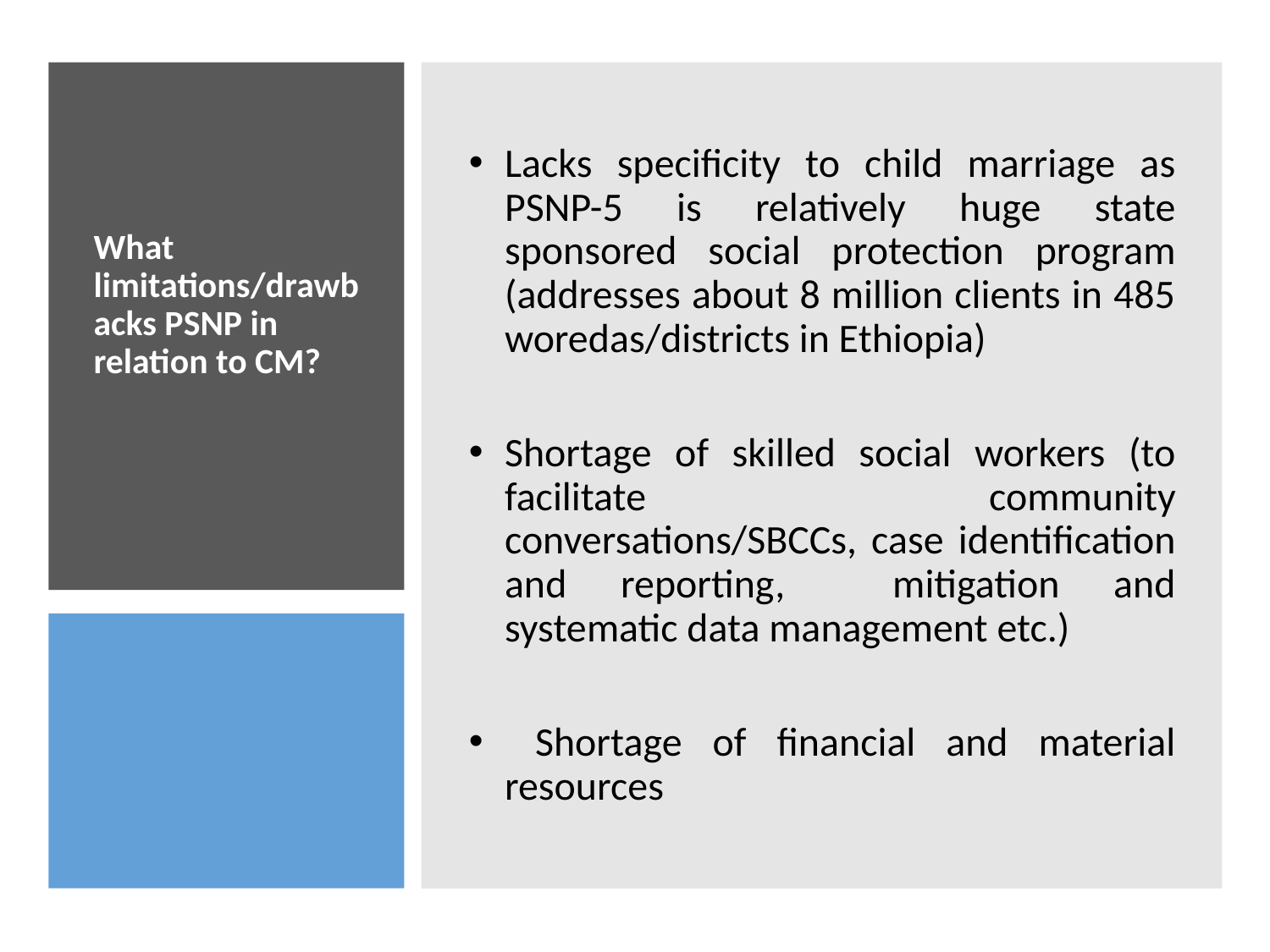

Lacks specificity to child marriage as PSNP-5 is relatively huge state sponsored social protection program (addresses about 8 million clients in 485 woredas/districts in Ethiopia)

Shortage of skilled social workers (to facilitate community conversations/SBCCs, case identification and reporting,  mitigation and systematic data management etc.)

 Shortage of financial and material resources
# What limitations/drawbacks PSNP in relation to CM?